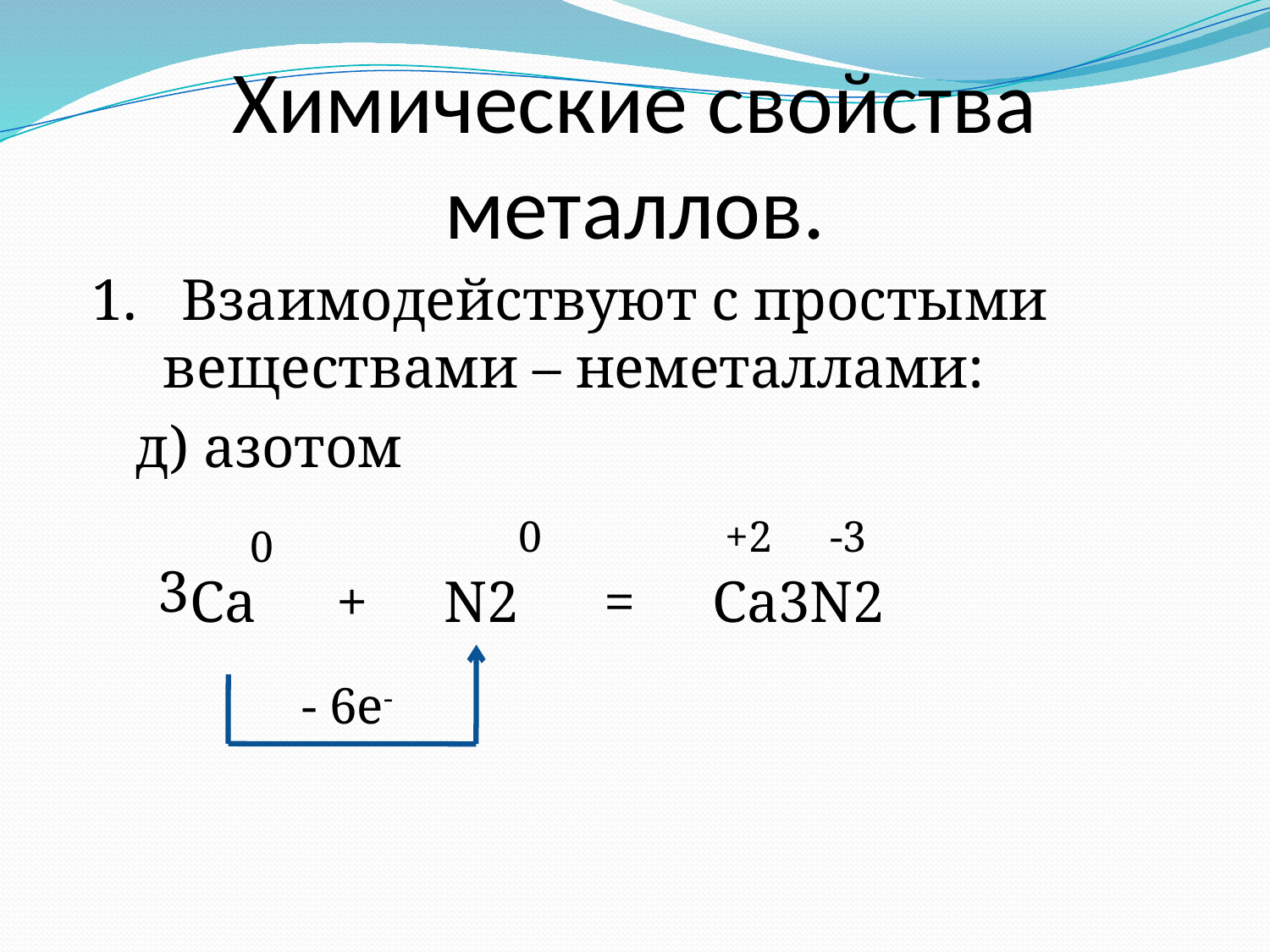

# Химические свойства металлов.
1.   Взаимодействуют с простыми веществами – неметаллами:
   д) азотом
0
+2
-3
0
3
Са
+
N2
=
Ca3N2
- 6e-